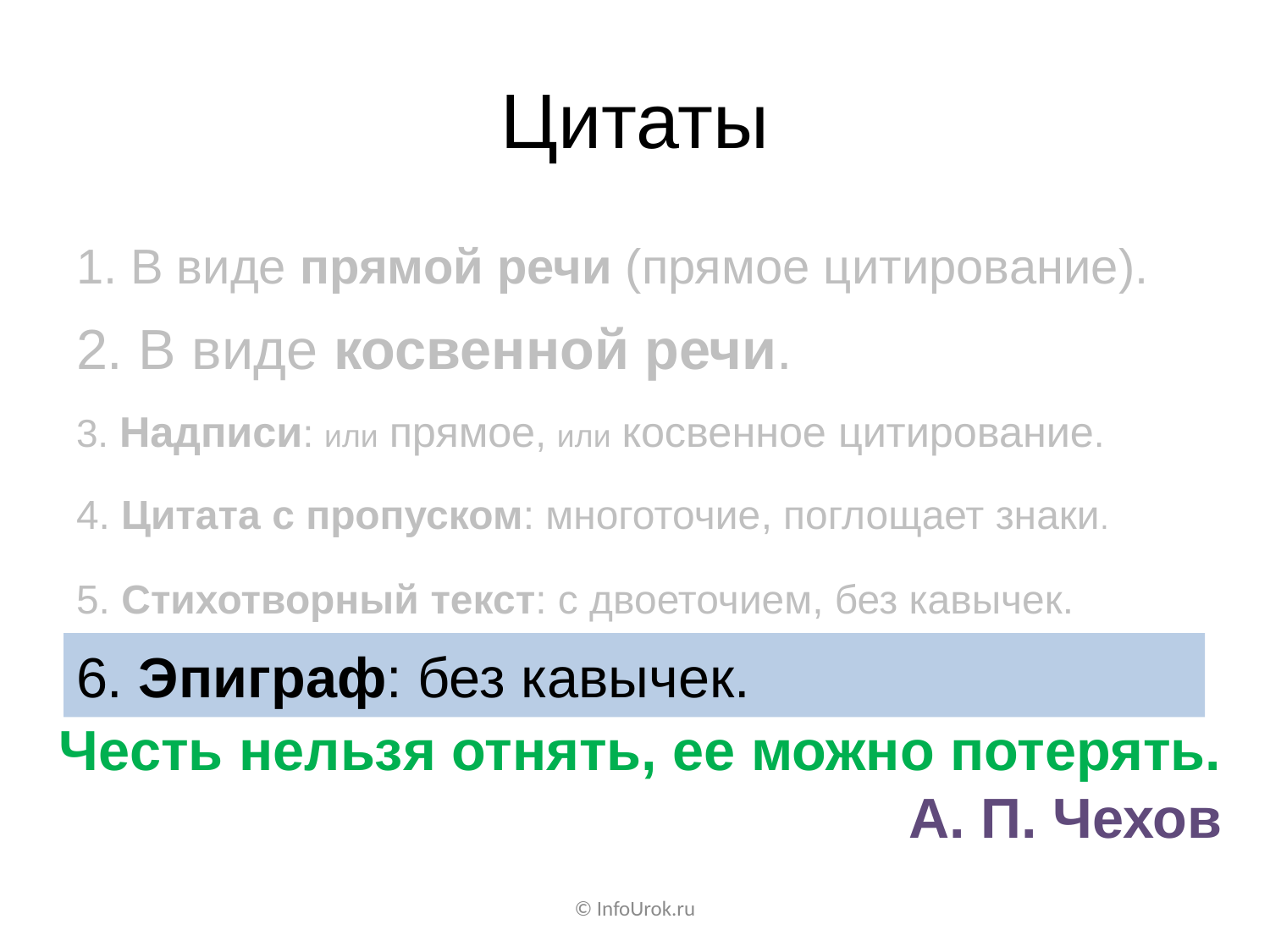

# Цитаты
1. В виде прямой речи (прямое цитирование).
2. В виде косвенной речи.
3. Надписи: или прямое, или косвенное цитирование.
4. Цитата с пропуском: многоточие, поглощает знаки.
Честь нельзя отнять, ее можно потерять.
А. П. Чехов
5. Стихотворный текст: с двоеточием, без кавычек.
6. Эпиграф: без кавычек.
© InfoUrok.ru